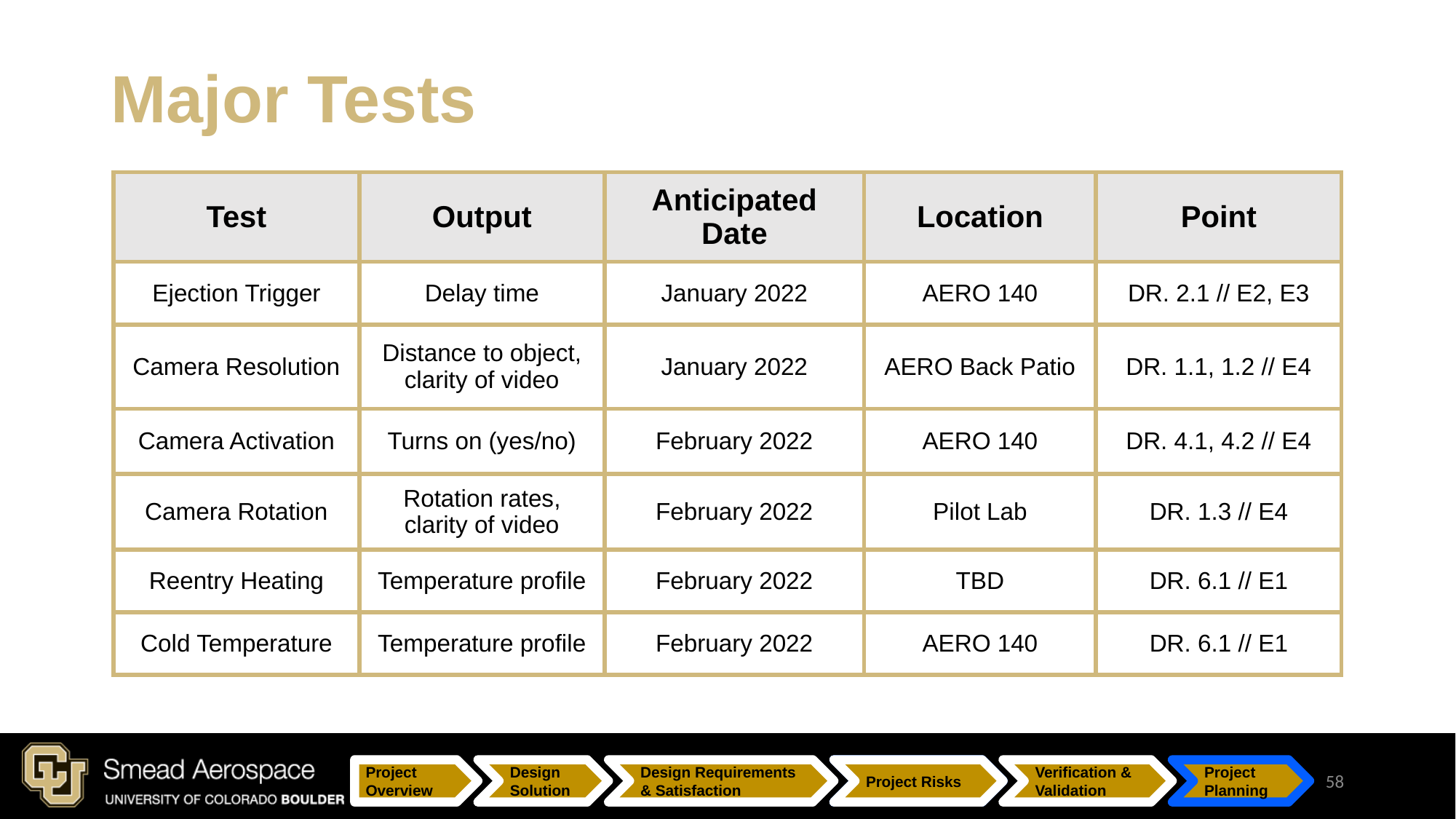

# Major Tests
| Test | Output | Anticipated Date | Location | Point |
| --- | --- | --- | --- | --- |
| Ejection Trigger | Delay time | January 2022 | AERO 140 | DR. 2.1 // E2, E3 |
| Camera Resolution | Distance to object, clarity of video | January 2022 | AERO Back Patio | DR. 1.1, 1.2 // E4 |
| Camera Activation | Turns on (yes/no) | February 2022 | AERO 140 | DR. 4.1, 4.2 // E4 |
| Camera Rotation | Rotation rates, clarity of video | February 2022 | Pilot Lab | DR. 1.3 // E4 |
| Reentry Heating | Temperature profile | February 2022 | TBD | DR. 6.1 // E1 |
| Cold Temperature | Temperature profile | February 2022 | AERO 140 | DR. 6.1 // E1 |
58
Project Overview
Design Solution
Design Requirements & Satisfaction
Project Risks
Project Risks
Verification & Validation
Verification & Validation
Project Planning
Project Planning